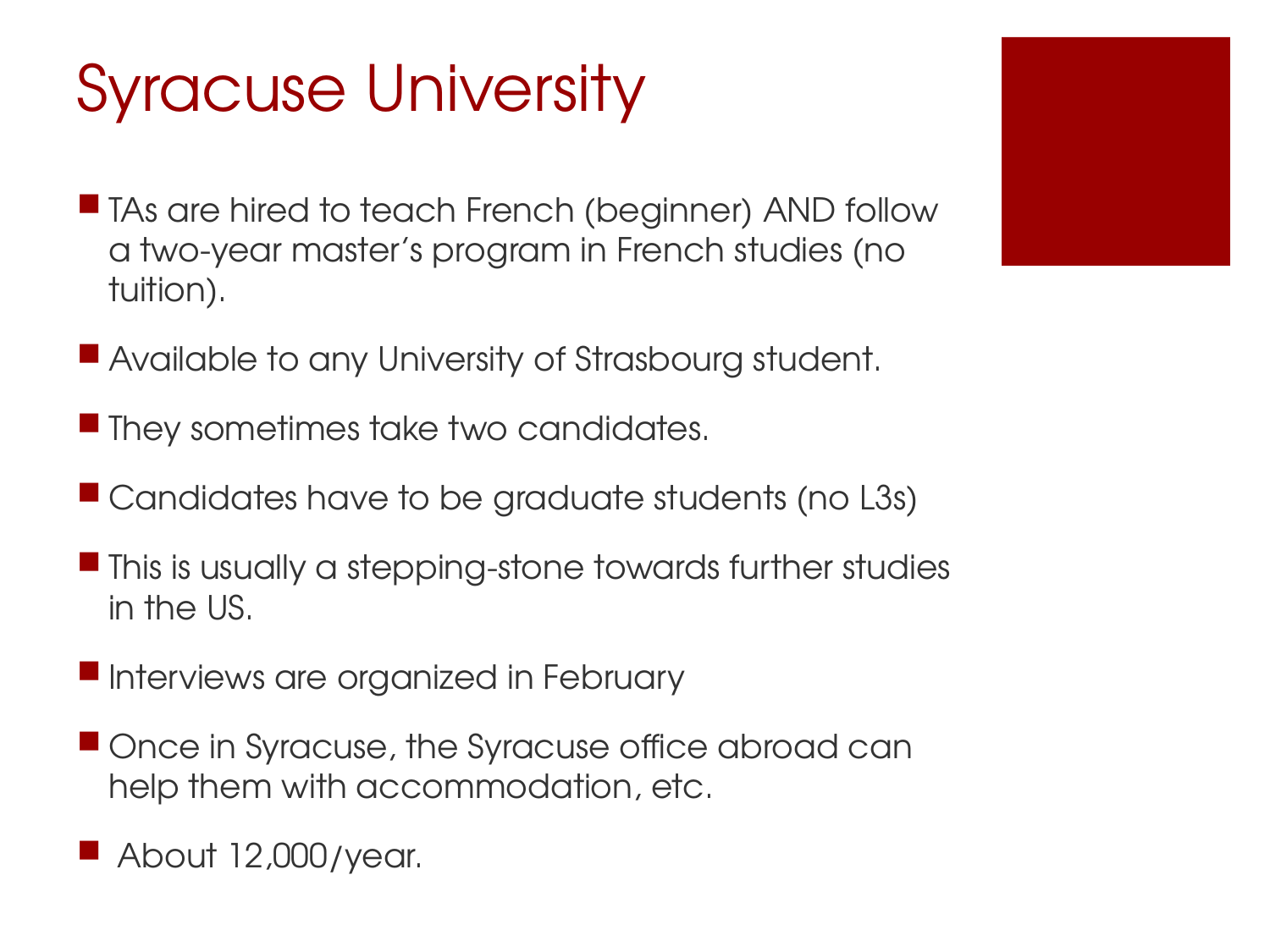

# Syracuse University
TAs are hired to teach French (beginner) AND follow a two-year master’s program in French studies (no tuition).
Available to any University of Strasbourg student.
They sometimes take two candidates.
Candidates have to be graduate students (no L3s)
This is usually a stepping-stone towards further studies in the US.
Interviews are organized in February
Once in Syracuse, the Syracuse office abroad can help them with accommodation, etc.
 About 12,000/year.